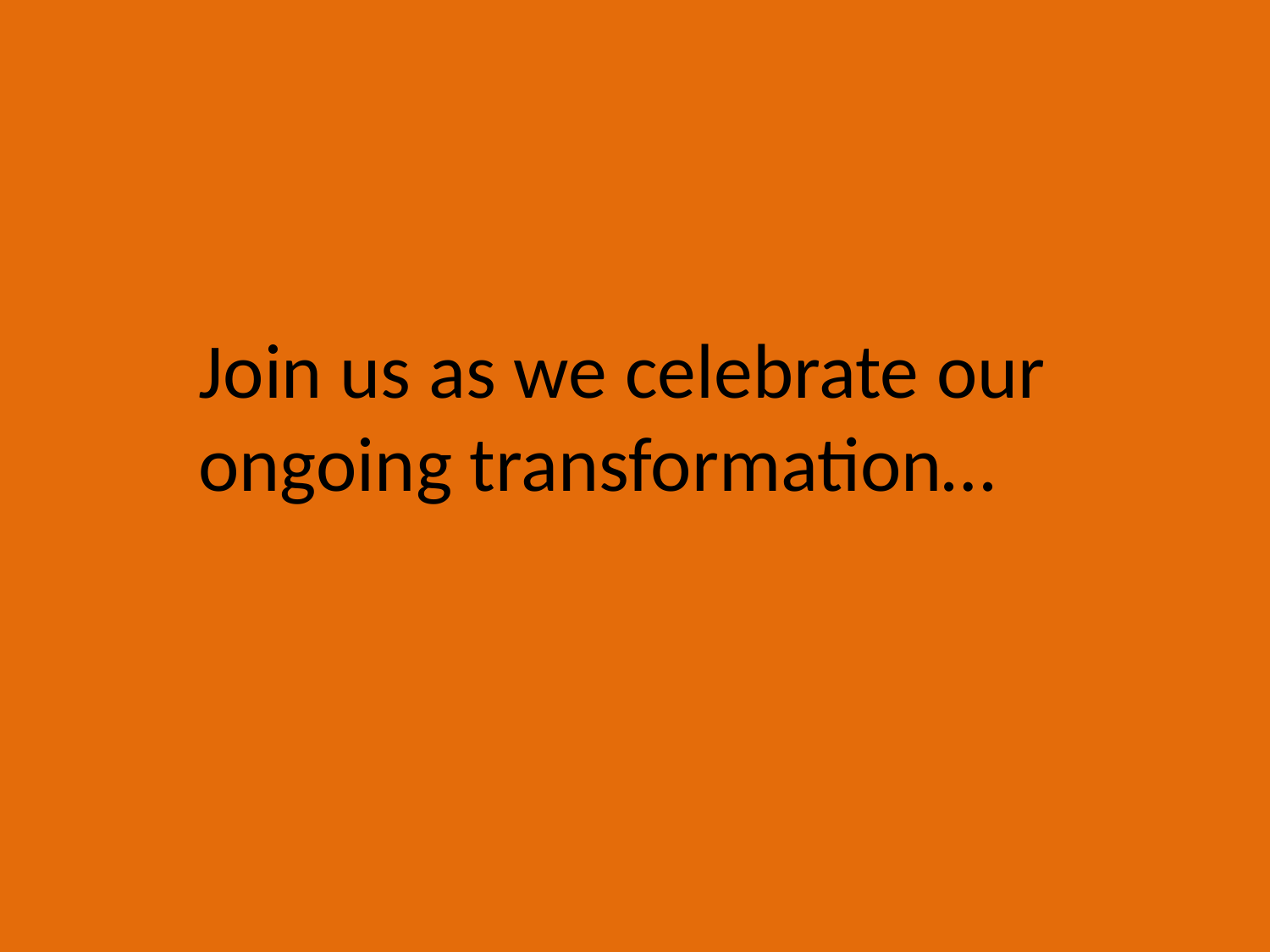

Join us as we celebrate our ongoing transformation…